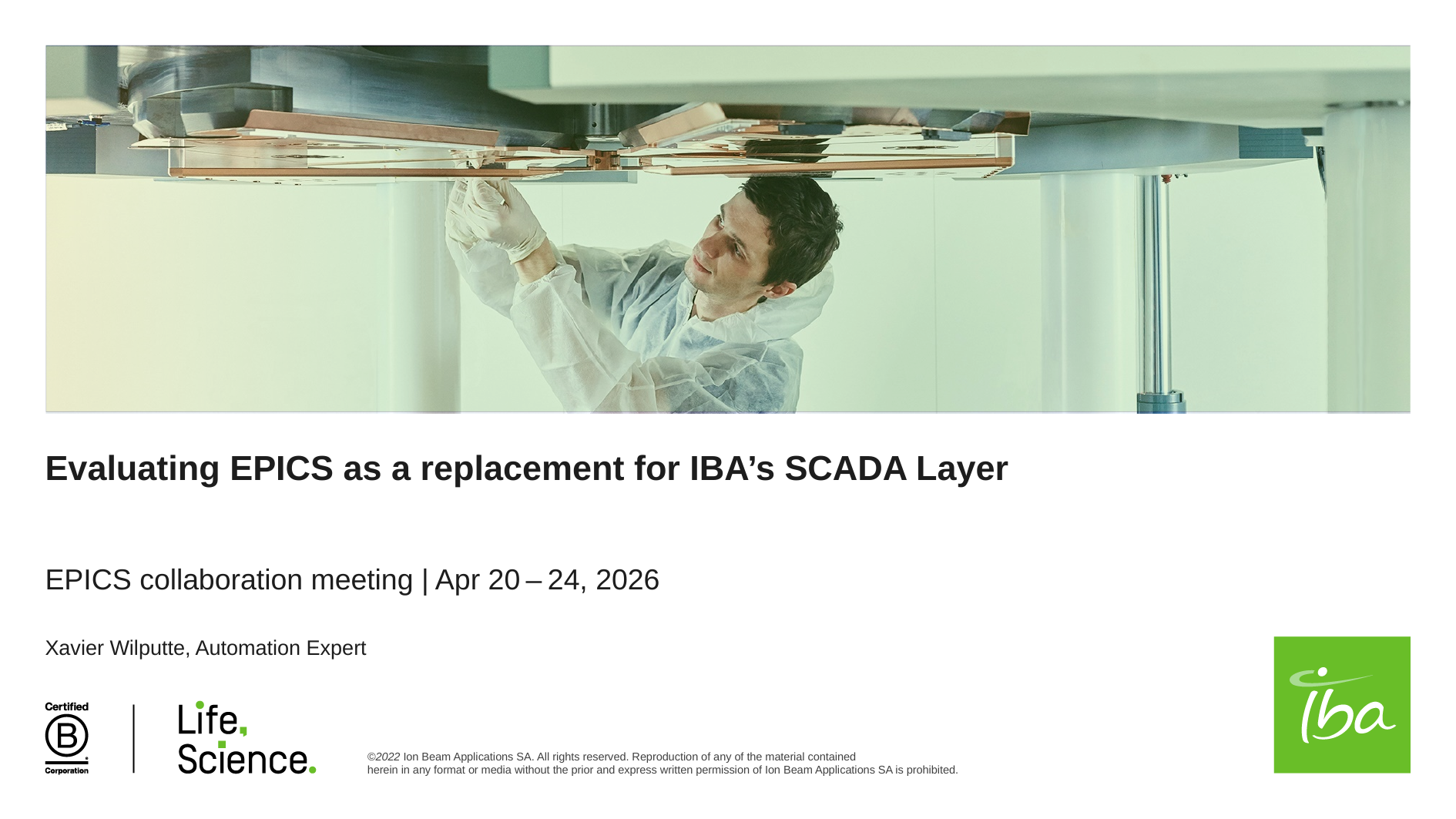

# Evaluating EPICS as a replacement for IBA’s SCADA Layer
EPICS collaboration meeting | Apr 20 – 24, 2026
Xavier Wilputte, Automation Expert